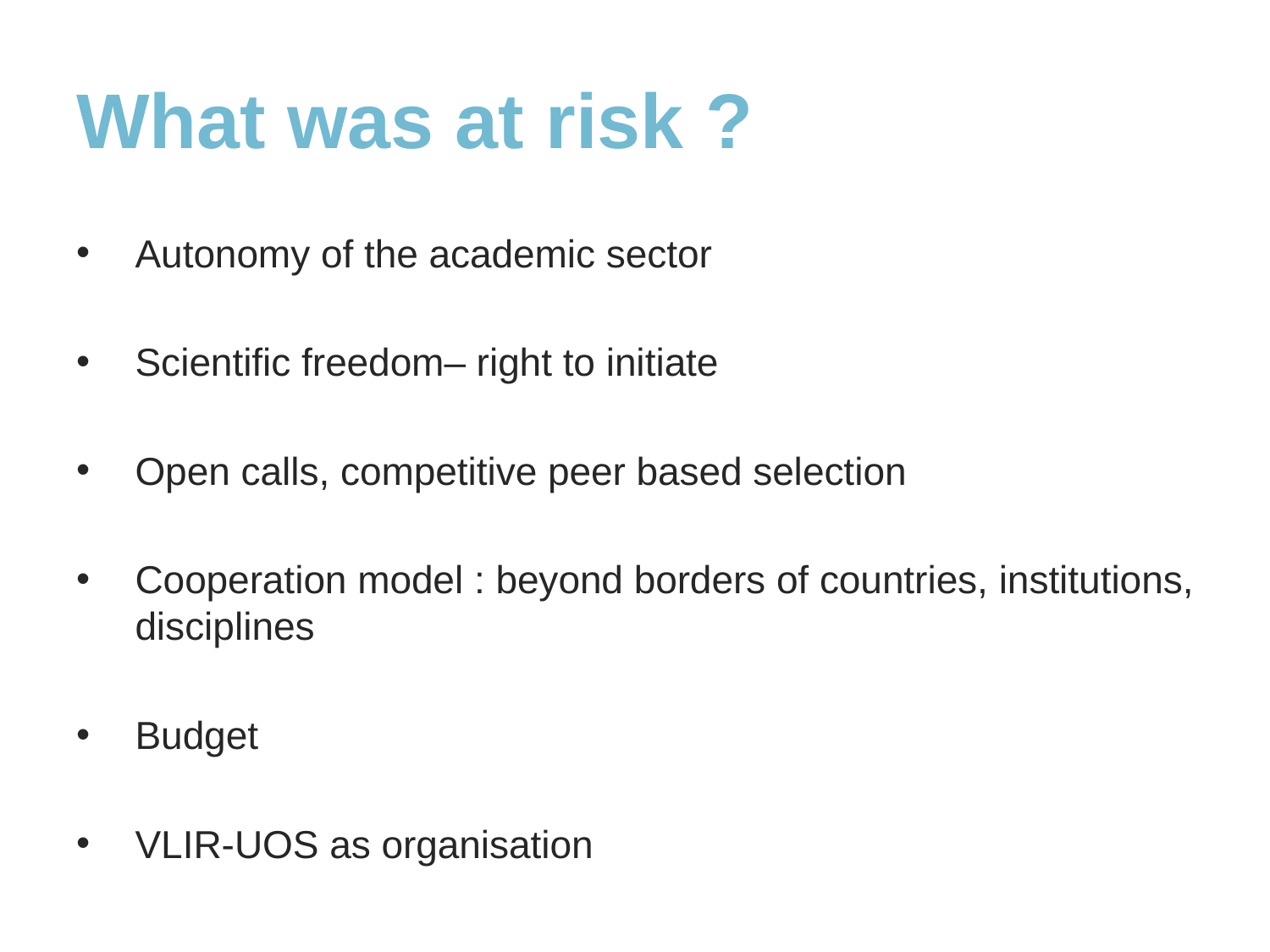

# What was at risk ?
Autonomy of the academic sector

Scientific freedom– right to initiate

Open calls, competitive peer based selection

Cooperation model : beyond borders of countries, institutions, disciplines

Budget

VLIR-UOS as organisation